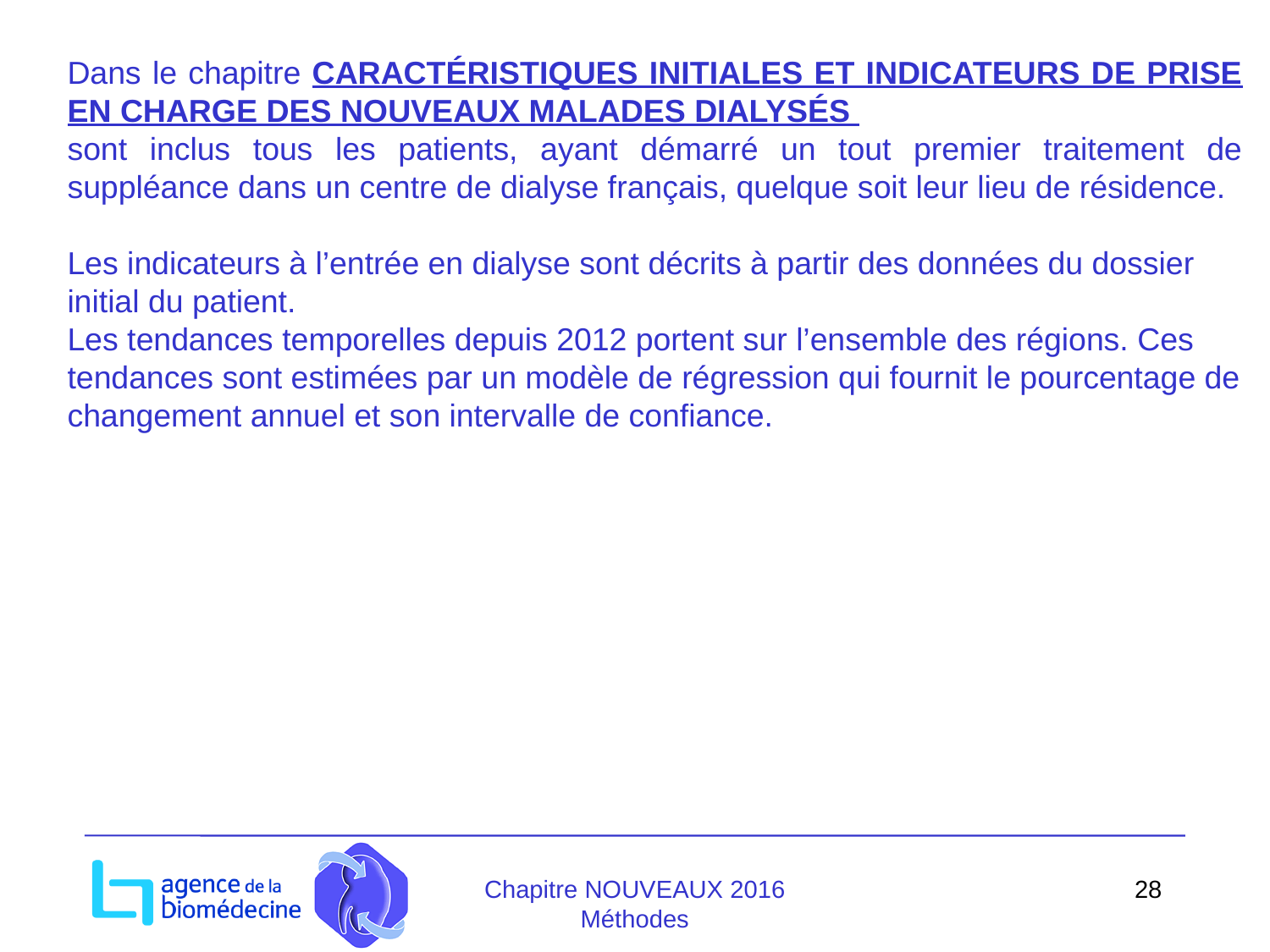

Dans le chapitre CARACTÉRISTIQUES INITIALES ET INDICATEURS DE PRISE EN CHARGE DES NOUVEAUX MALADES DIALYSÉS
sont inclus tous les patients, ayant démarré un tout premier traitement de suppléance dans un centre de dialyse français, quelque soit leur lieu de résidence.

Les indicateurs à l’entrée en dialyse sont décrits à partir des données du dossier initial du patient.
Les tendances temporelles depuis 2012 portent sur l’ensemble des régions. Ces tendances sont estimées par un modèle de régression qui fournit le pourcentage de changement annuel et son intervalle de confiance.
Chapitre NOUVEAUX 2016
Méthodes
28